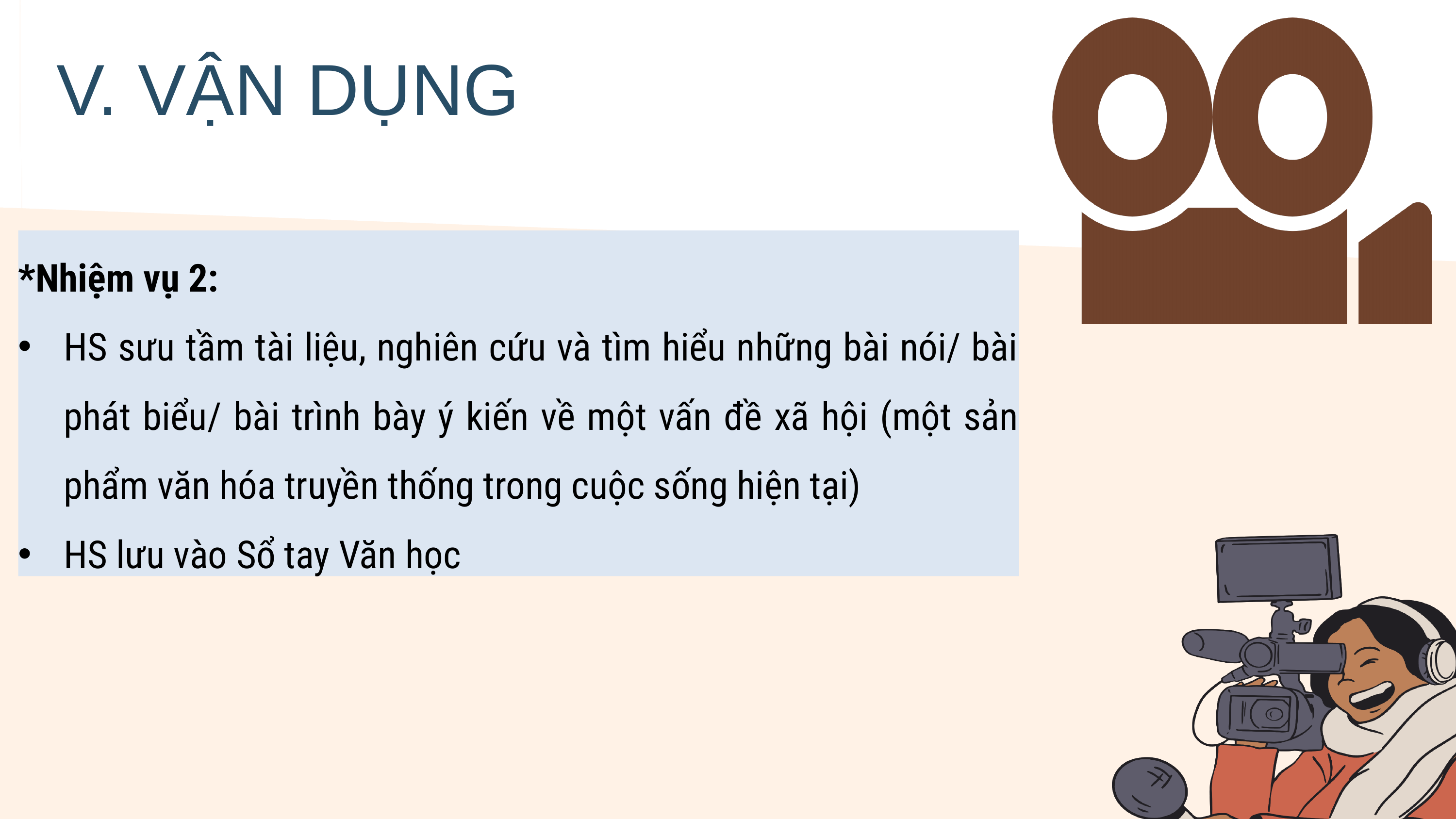

V. VẬN DỤNG
*Nhiệm vụ 2:
HS sưu tầm tài liệu, nghiên cứu và tìm hiểu những bài nói/ bài phát biểu/ bài trình bày ý kiến về một vấn đề xã hội (một sản phẩm văn hóa truyền thống trong cuộc sống hiện tại)
HS lưu vào Sổ tay Văn học